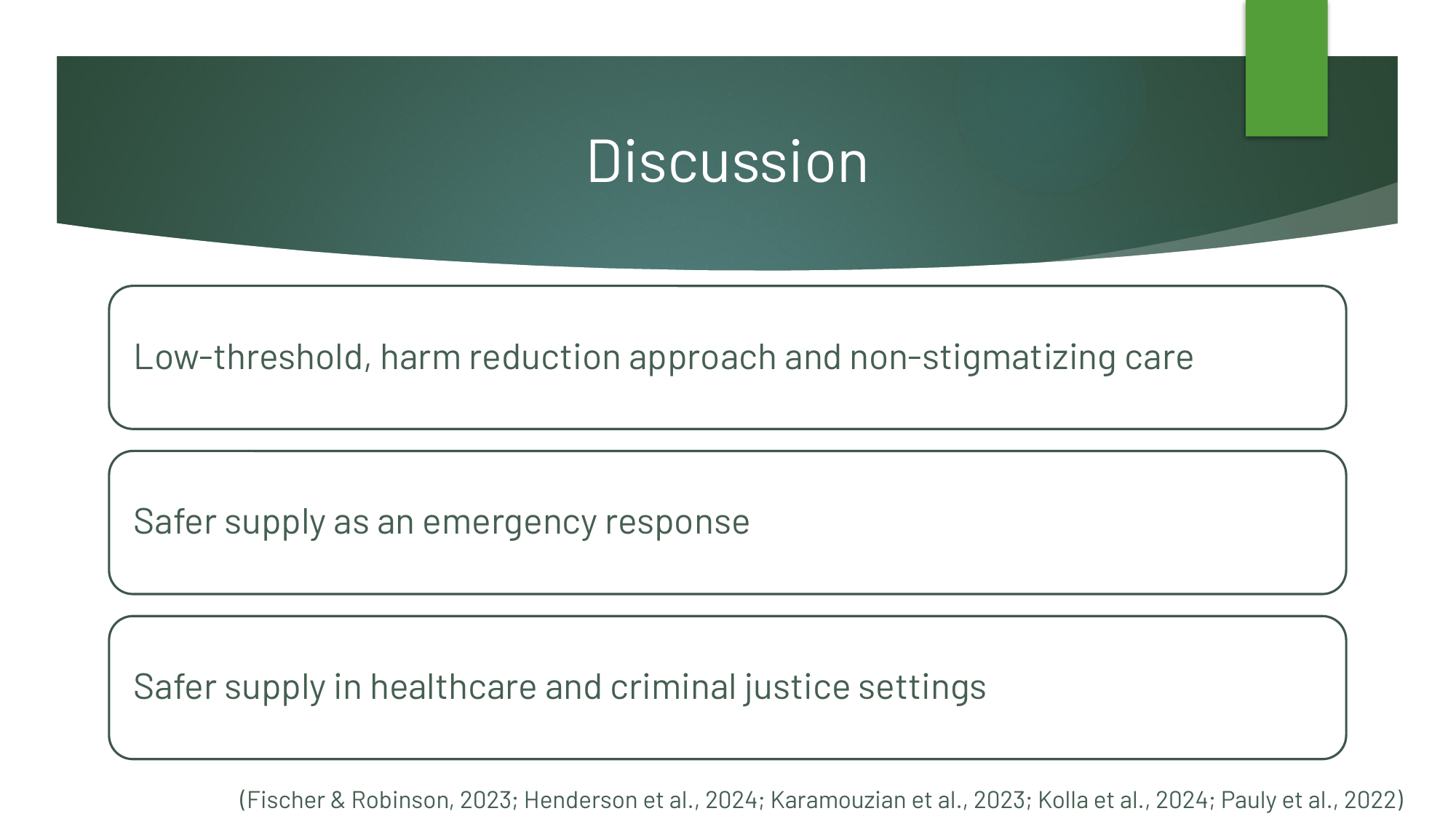

# Discussion
Low-threshold, harm reduction approach and non-stigmatizing care
Safer supply as an emergency response
Safer supply in healthcare and criminal justice settings
(Fischer & Robinson, 2023; Henderson et al., 2024; Karamouzian et al., 2023; Kolla et al., 2024; Pauly et al., 2022)